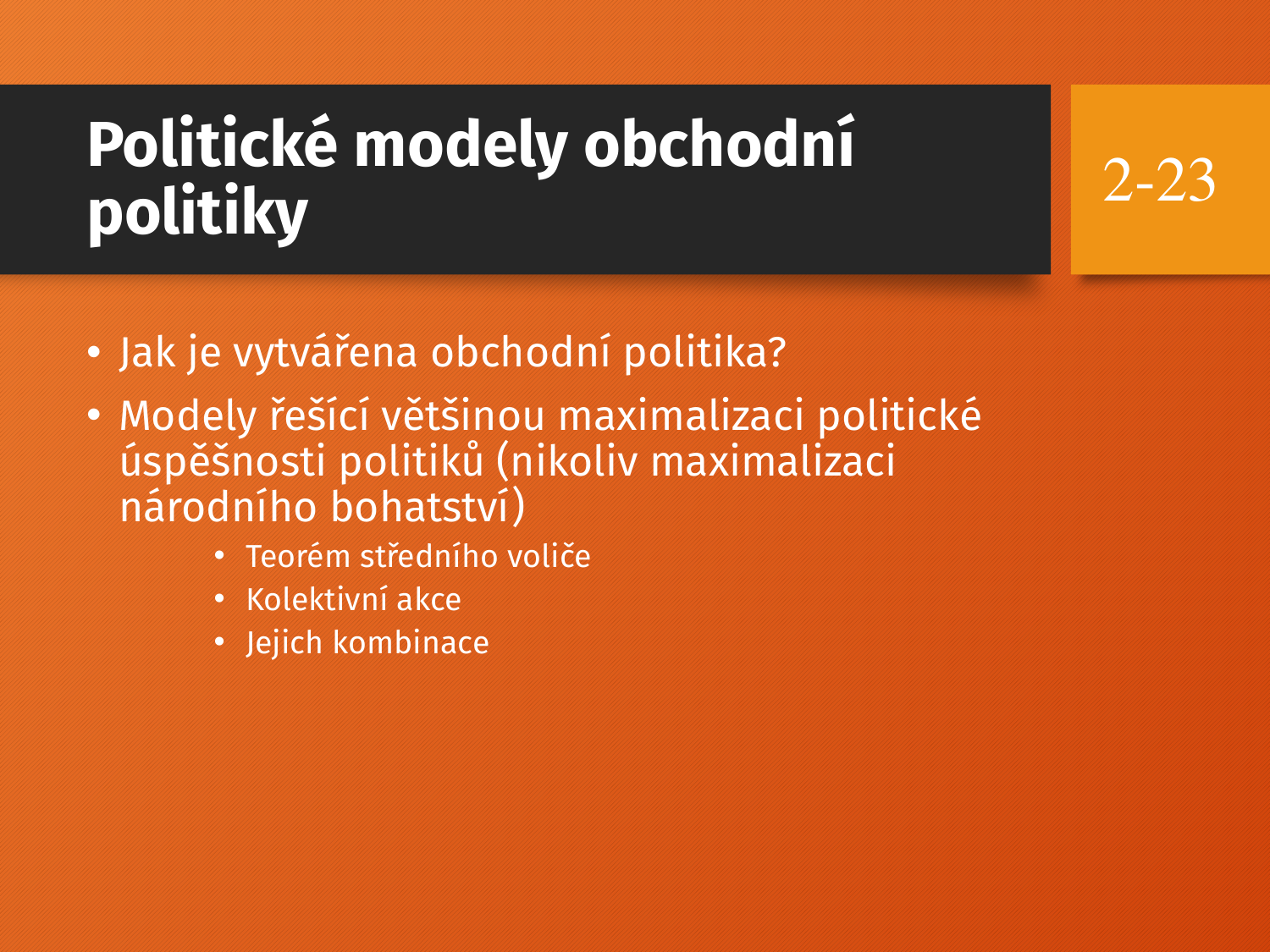

# Politické modely obchodní politiky
2-23
Jak je vytvářena obchodní politika?
Modely řešící většinou maximalizaci politické úspěšnosti politiků (nikoliv maximalizaci národního bohatství)
Teorém středního voliče
Kolektivní akce
Jejich kombinace